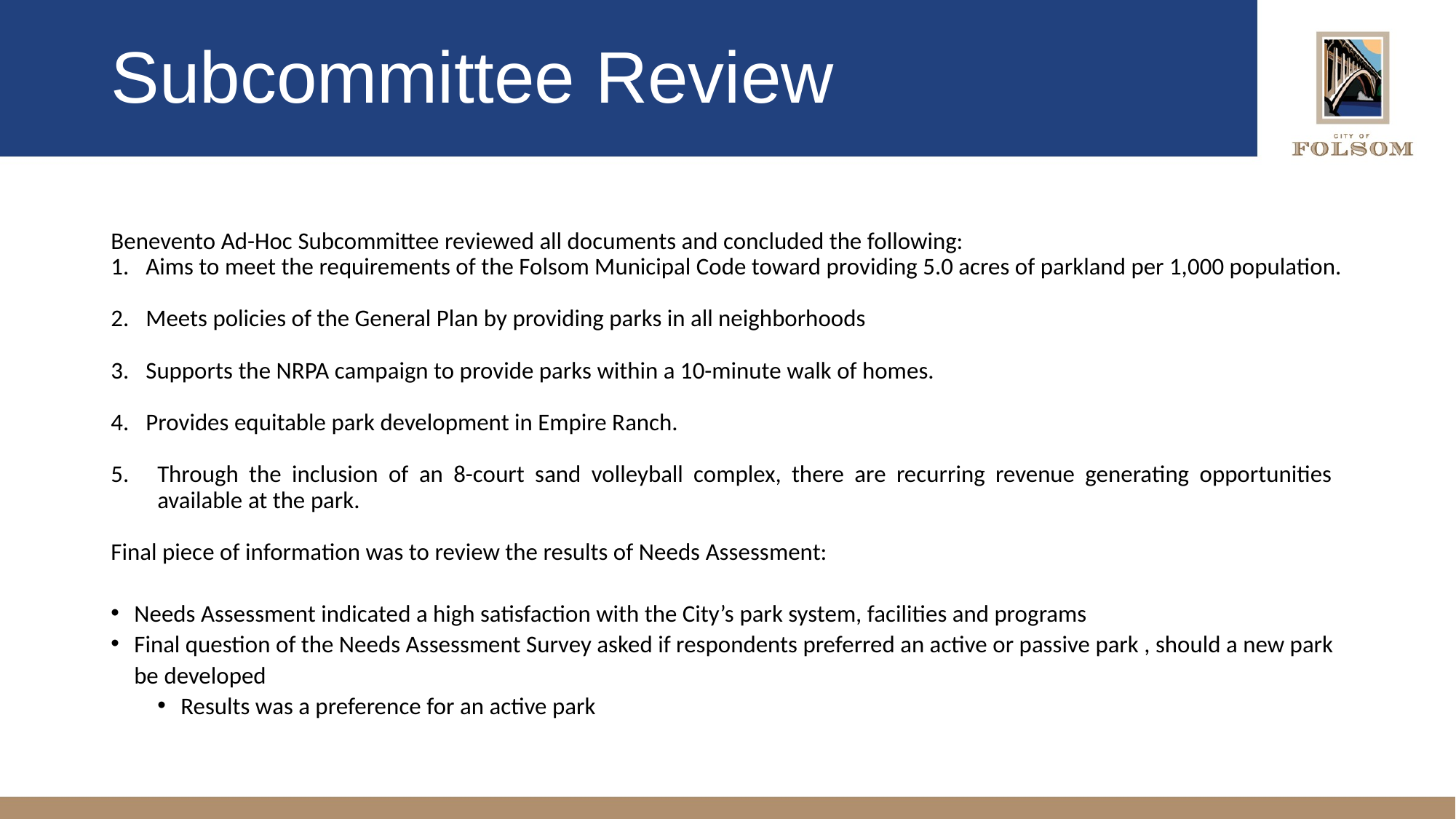

# Subcommittee Review
Benevento Ad-Hoc Subcommittee reviewed all documents and concluded the following:
Aims to meet the requirements of the Folsom Municipal Code toward providing 5.0 acres of parkland per 1,000 population.

Meets policies of the General Plan by providing parks in all neighborhoods

Supports the NRPA campaign to provide parks within a 10-minute walk of homes.

Provides equitable park development in Empire Ranch.

Through the inclusion of an 8-court sand volleyball complex, there are recurring revenue generating opportunities  available at the park.

Final piece of information was to review the results of Needs Assessment:

Needs Assessment indicated a high satisfaction with the City’s park system, facilities and programs
Final question of the Needs Assessment Survey asked if respondents preferred an active or passive park , should a new park be developed
Results was a preference for an active park